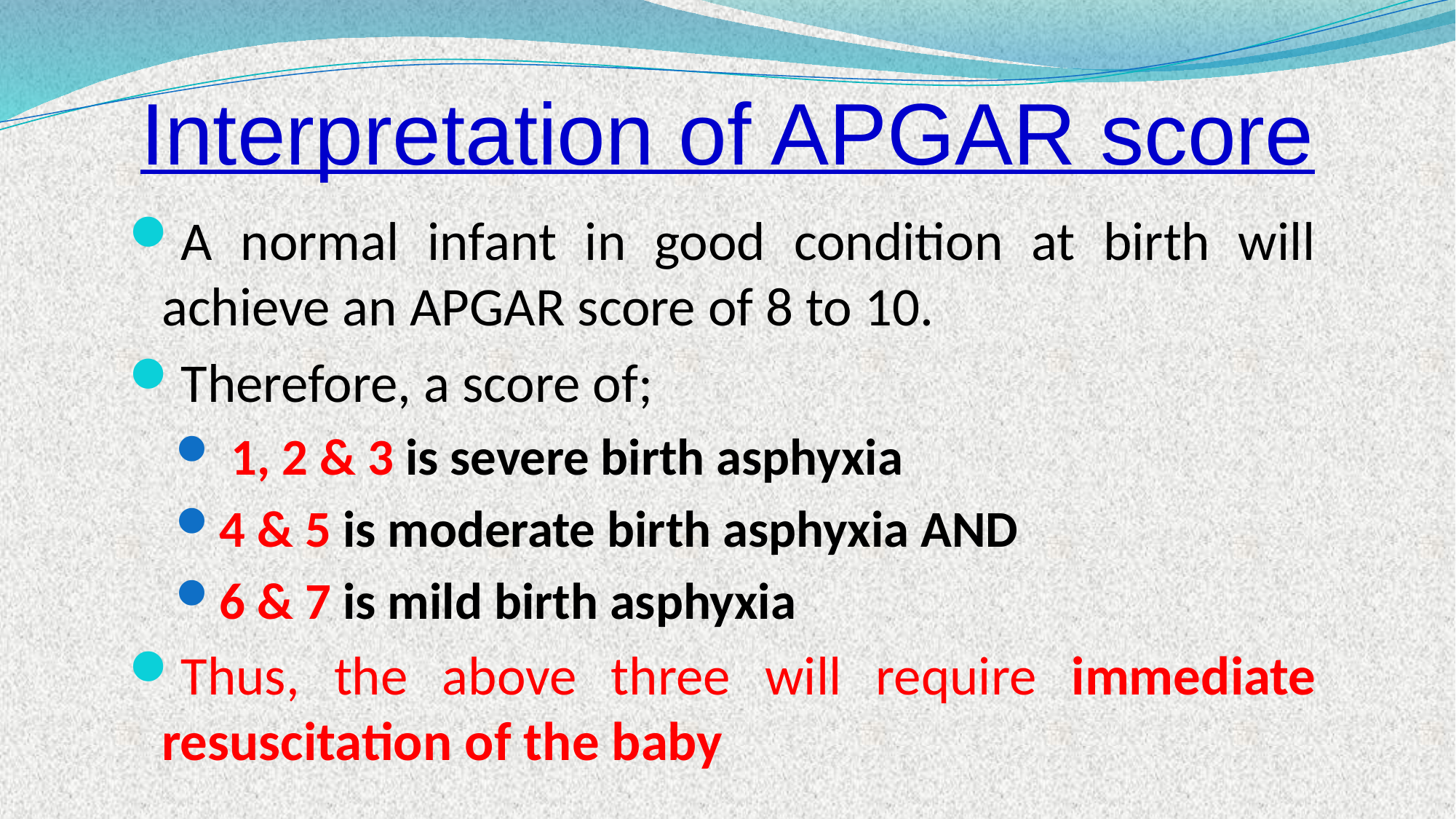

# Interpretation of APGAR score
A normal infant in good condition at birth will achieve an APGAR score of 8 to 10.
Therefore, a score of;
 1, 2 & 3 is severe birth asphyxia
4 & 5 is moderate birth asphyxia AND
6 & 7 is mild birth asphyxia
Thus, the above three will require immediate resuscitation of the baby